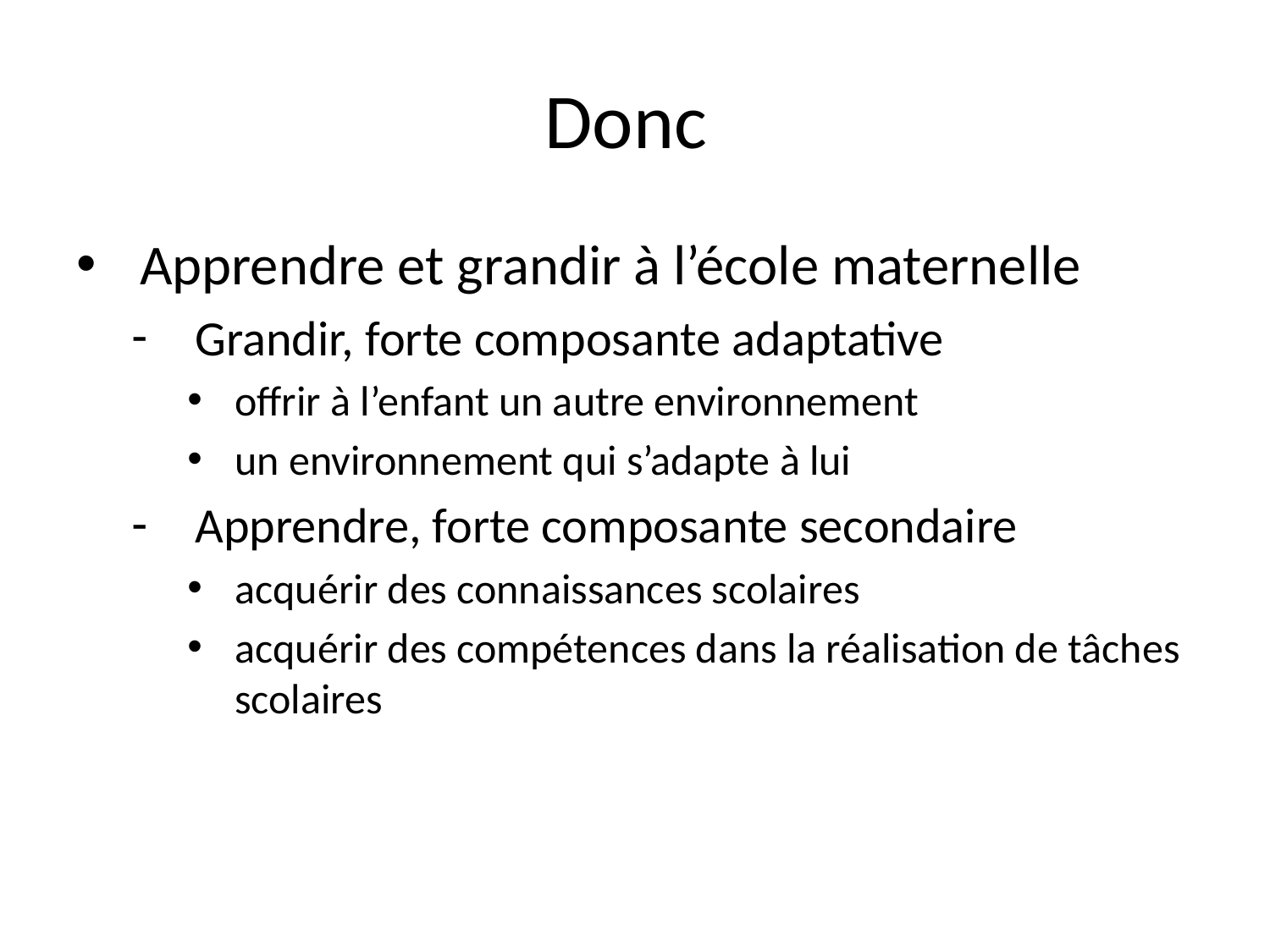

# Donc
Apprendre et grandir à l’école maternelle
Grandir, forte composante adaptative
offrir à l’enfant un autre environnement
un environnement qui s’adapte à lui
Apprendre, forte composante secondaire
acquérir des connaissances scolaires
acquérir des compétences dans la réalisation de tâches scolaires